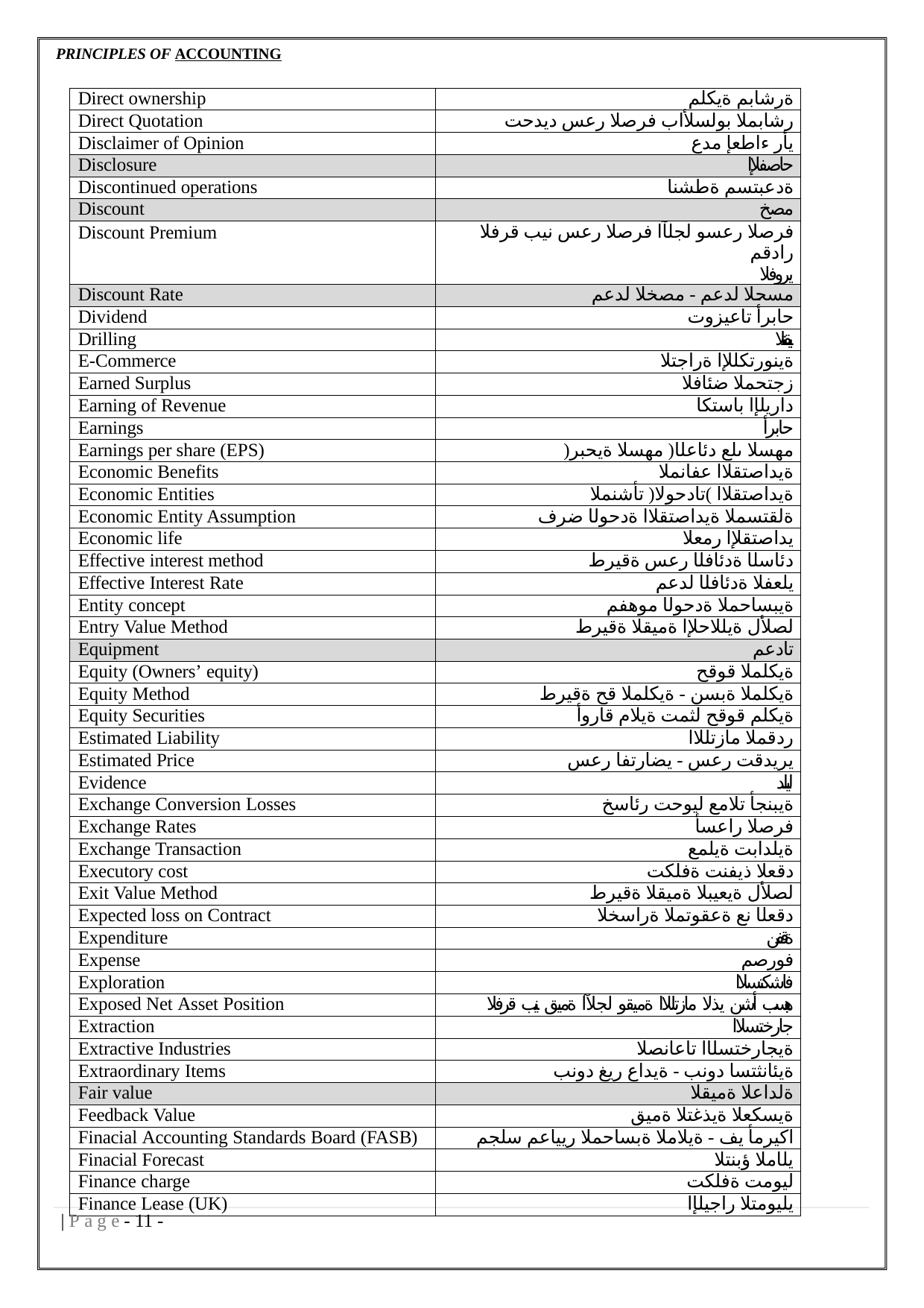

PRINCIPLES OF ACCOUNTING
| Direct ownership | ةرشابم ةيكلم |
| --- | --- |
| Direct Quotation | رشابملا بولسلأاب فرصلا رعس ديدحت |
| Disclaimer of Opinion | يأر ءاطعإ مدع |
| Disclosure | حاصفلإا |
| Discontinued operations | ةدعبتسم ةطشنا |
| Discount | مصخ |
| Discount Premium | فرصلا رعسو لجلآا فرصلا رعس نيب قرفلا رادقم يروفلا |
| Discount Rate | مسحلا لدعم - مصخلا لدعم |
| Dividend | حابرأ تاعيزوت |
| Drilling | بيقنتلا |
| E-Commerce | ةينورتكللإا ةراجتلا |
| Earned Surplus | زجتحملا ضئافلا |
| Earning of Revenue | داريلإا باستكا |
| Earnings | حابرأ |
| Earnings per share (EPS) | )مهسلا ىلع دئاعلا( مهسلا ةيحبر |
| Economic Benefits | ةيداصتقلاا عفانملا |
| Economic Entities | ةيداصتقلاا )تادحولا( تأشنملا |
| Economic Entity Assumption | ةلقتسملا ةيداصتقلاا ةدحولا ضرف |
| Economic life | يداصتقلإا رمعلا |
| Effective interest method | دئاسلا ةدئافلا رعس ةقيرط |
| Effective Interest Rate | يلعفلا ةدئافلا لدعم |
| Entity concept | ةيبساحملا ةدحولا موهفم |
| Entry Value Method | لصلأل ةيللاحلإا ةميقلا ةقيرط |
| Equipment | تادعم |
| Equity (Owners’ equity) | ةيكلملا قوقح |
| Equity Method | ةيكلملا ةبسن - ةيكلملا قح ةقيرط |
| Equity Securities | ةيكلم قوقح لثمت ةيلام قاروأ |
| Estimated Liability | ردقملا مازتللاا |
| Estimated Price | يريدقت رعس - يضارتفا رعس |
| Evidence | ليلد |
| Exchange Conversion Losses | ةيبنجأ تلامع ليوحت رئاسخ |
| Exchange Rates | فرصلا راعسأ |
| Exchange Transaction | ةيلدابت ةيلمع |
| Executory cost | دقعلا ذيفنت ةفلكت |
| Exit Value Method | لصلأل ةيعيبلا ةميقلا ةقيرط |
| Expected loss on Contract | دقعلا نع ةعقوتملا ةراسخلا |
| Expenditure | ةقفن |
| Expense | فورصم |
| Exploration | فاشكتسلاا |
| Exposed Net Asset Position | هببسب أشن يذلا مازتللاا ةميقو لجلآا ةميق نيب قرفلا |
| Extraction | جارختسلاا |
| Extractive Industries | ةيجارختسلاا تاعانصلا |
| Extraordinary Items | ةيئانثتسا دونب - ةيداع ريغ دونب |
| Fair value | ةلداعلا ةميقلا |
| Feedback Value | ةيسكعلا ةيذغتلا ةميق |
| Finacial Accounting Standards Board (FASB) | اكيرمأ يف - ةيلاملا ةبساحملا ريياعم سلجم |
| Finacial Forecast | يلاملا ؤبنتلا |
| Finance charge | ليومت ةفلكت |
| Finance Lease (UK) | يليومتلا راجيلإا |

| P a g e - 11 -